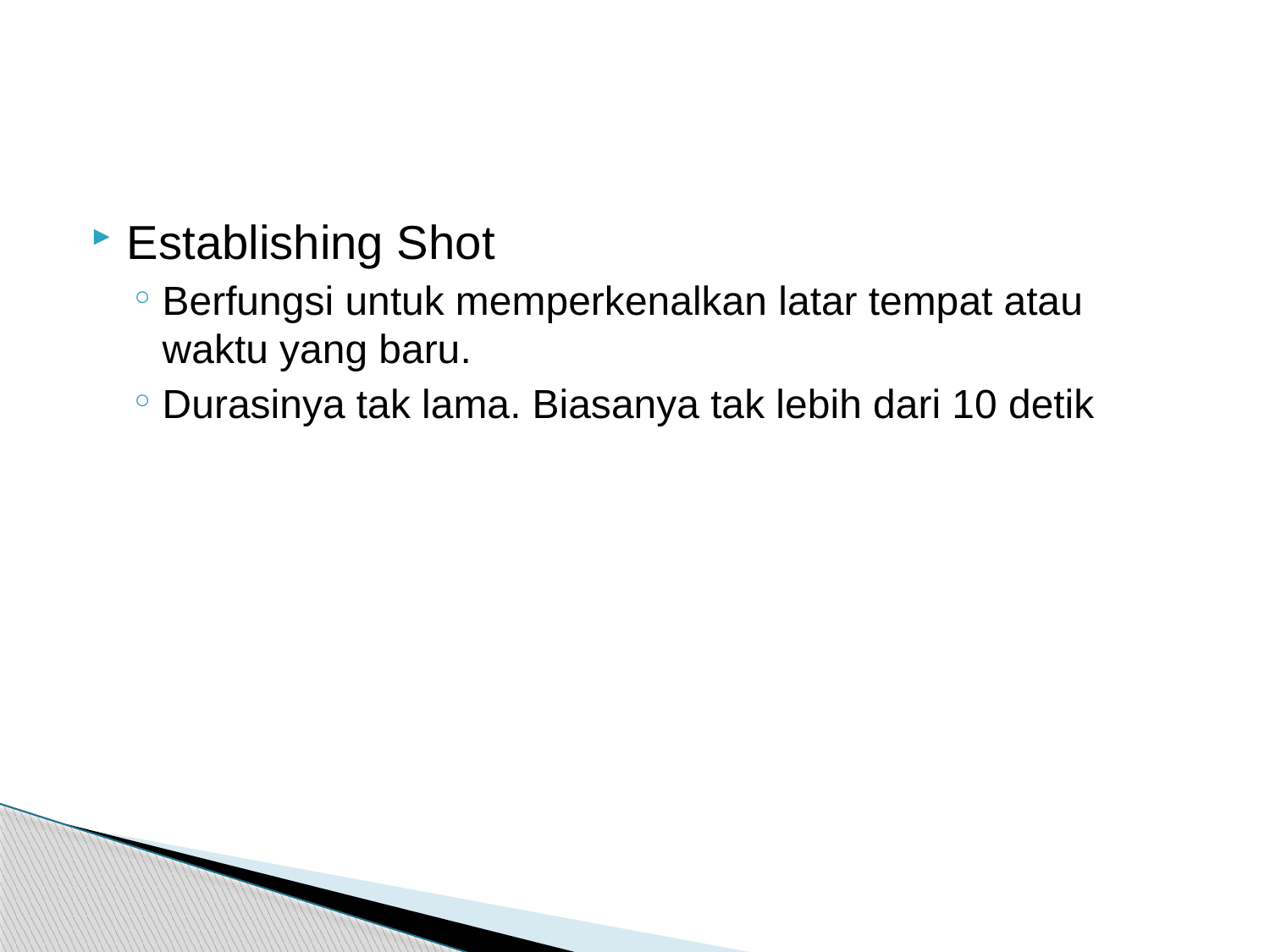

#
Establishing Shot
Berfungsi untuk memperkenalkan latar tempat atau waktu yang baru.
Durasinya tak lama. Biasanya tak lebih dari 10 detik